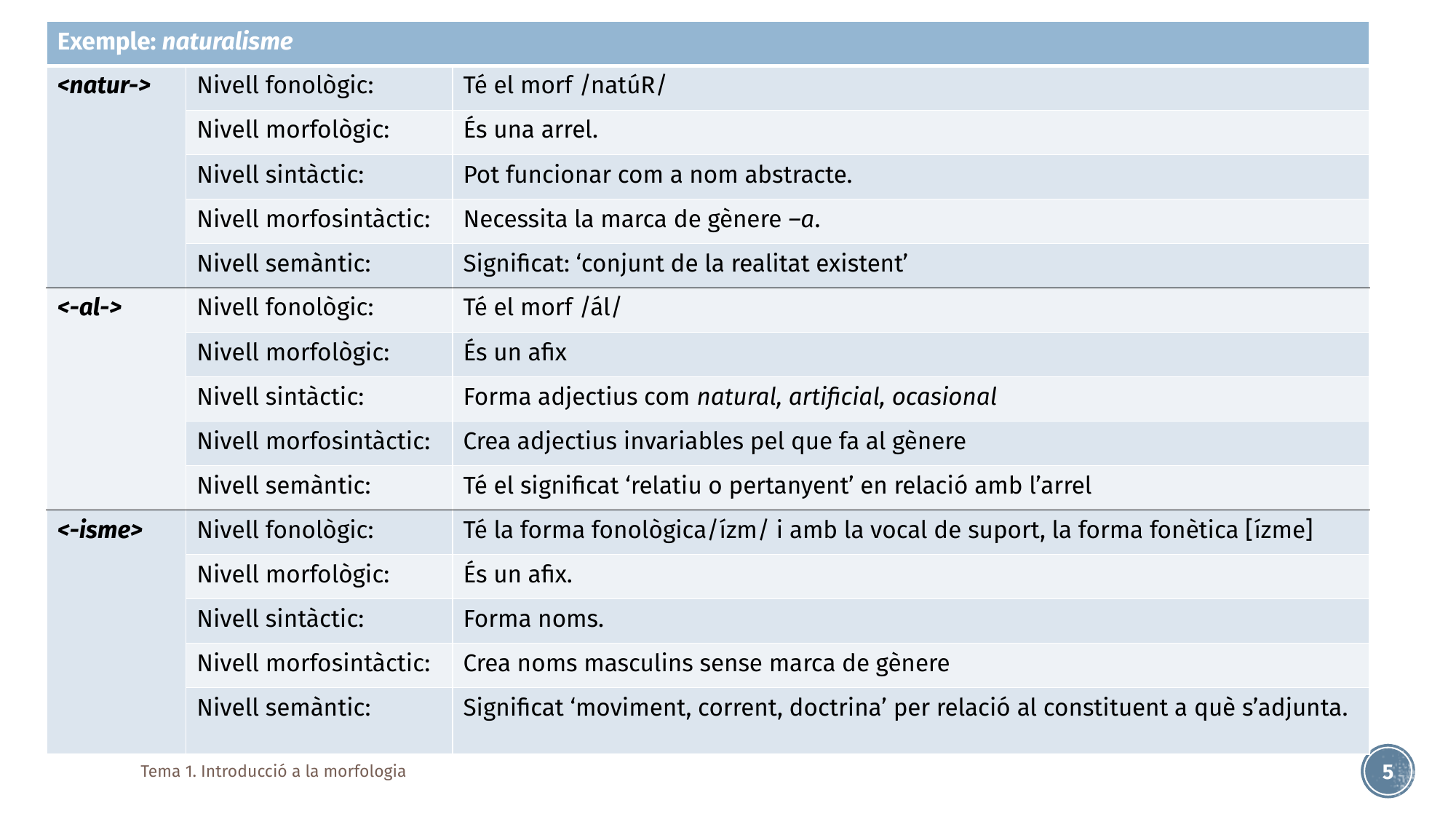

| Exemple: naturalisme |  |  |
| --- | --- | --- |
| <natur-> | Nivell fonològic: | Té el morf /natúR/ |
|  | Nivell morfològic: | És una arrel. |
|  | Nivell sintàctic: | Pot funcionar com a nom abstracte. |
|  | Nivell morfosintàctic: | Necessita la marca de gènere –a. |
|  | Nivell semàntic: | Significat: ‘conjunt de la realitat existent’ |
| <-al-> | Nivell fonològic: | Té el morf /ál/ |
|  | Nivell morfològic: | És un afix |
|  | Nivell sintàctic: | Forma adjectius com natural, artificial, ocasional |
|  | Nivell morfosintàctic: | Crea adjectius invariables pel que fa al gènere |
|  | Nivell semàntic: | Té el significat ‘relatiu o pertanyent’ en relació amb l’arrel |
| <-isme> | Nivell fonològic: | Té la forma fonològica/ízm/ i amb la vocal de suport, la forma fonètica [ízme] |
|  | Nivell morfològic: | És un afix. |
|  | Nivell sintàctic: | Forma noms. |
|  | Nivell morfosintàctic: | Crea noms masculins sense marca de gènere |
|  | Nivell semàntic: | Significat ‘moviment, corrent, doctrina’ per relació al constituent a què s’adjunta. |
Tema 1. Introducció a la morfologia
5